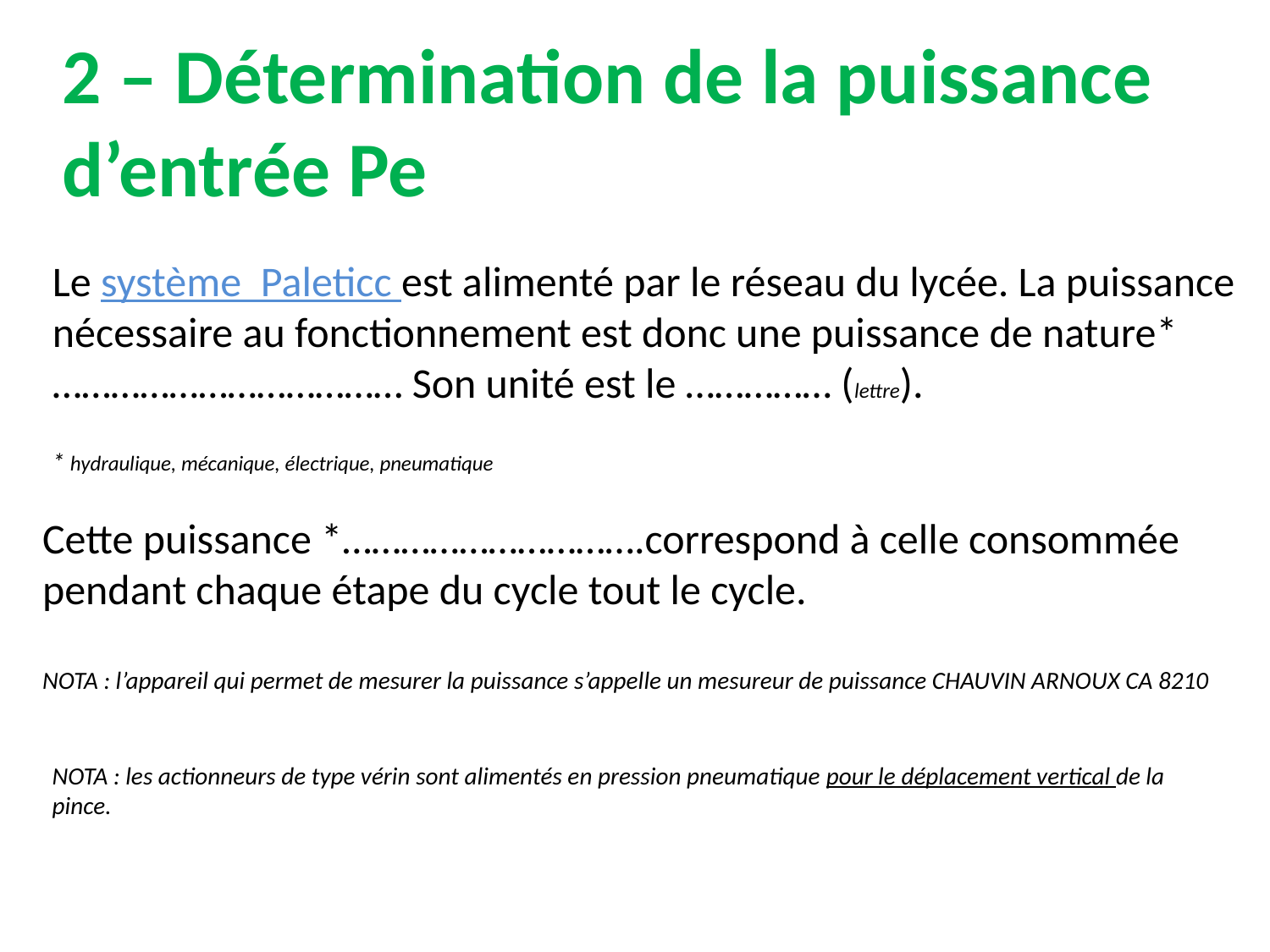

# 2 – Détermination de la puissance d’entrée Pe
Le système  Paleticc est alimenté par le réseau du lycée. La puissance nécessaire au fonctionnement est donc une puissance de nature* ……………………………… Son unité est le …………… (lettre).

* hydraulique, mécanique, électrique, pneumatique

Cette puissance *………………………….correspond à celle consommée pendant chaque étape du cycle tout le cycle.

NOTA : l’appareil qui permet de mesurer la puissance s’appelle un mesureur de puissance CHAUVIN ARNOUX CA 8210

NOTA : les actionneurs de type vérin sont alimentés en pression pneumatique pour le déplacement vertical de la pince.